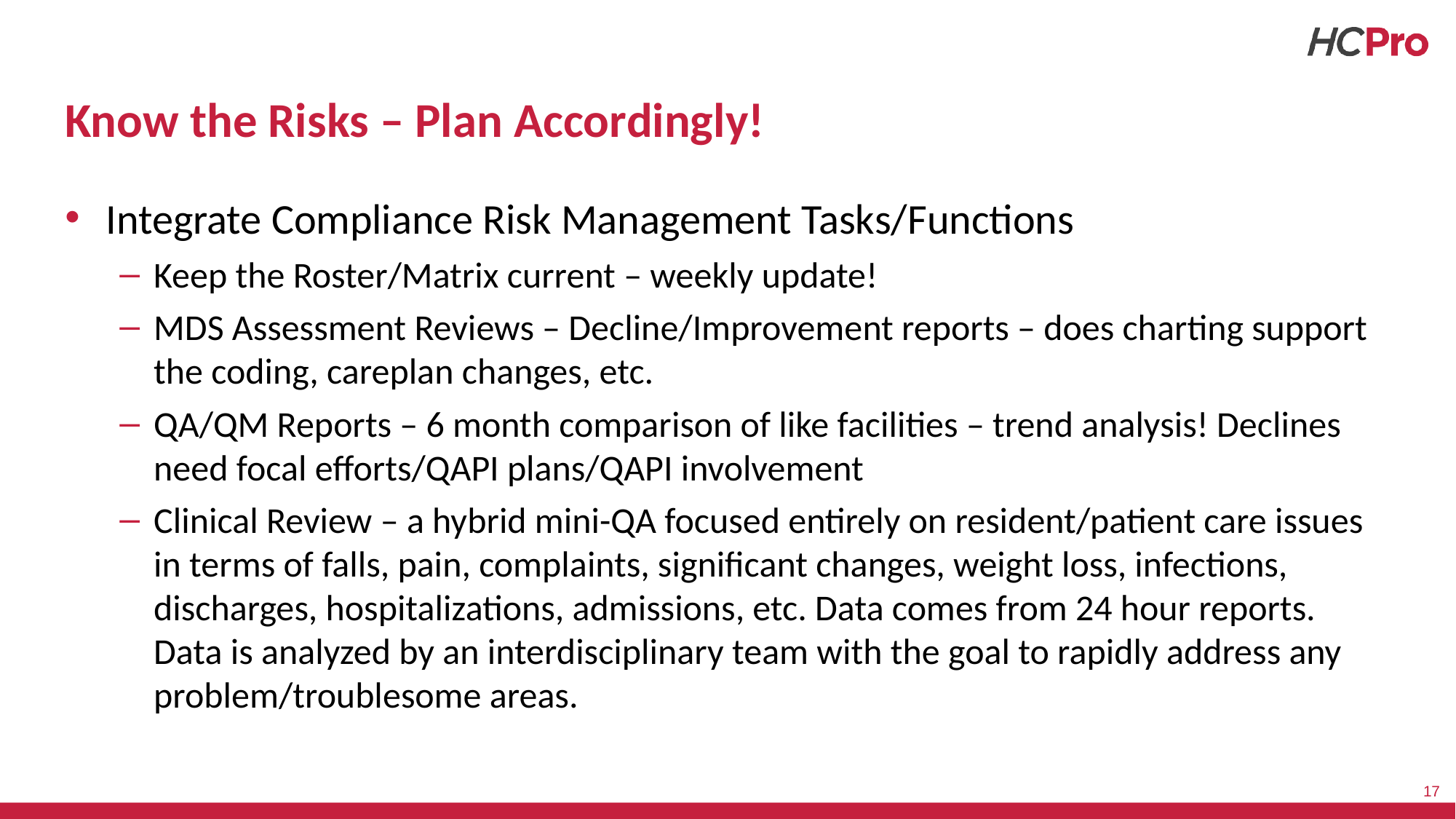

# Know the Risks – Plan Accordingly!
Integrate Compliance Risk Management Tasks/Functions
Keep the Roster/Matrix current – weekly update!
MDS Assessment Reviews – Decline/Improvement reports – does charting support the coding, careplan changes, etc.
QA/QM Reports – 6 month comparison of like facilities – trend analysis! Declines need focal efforts/QAPI plans/QAPI involvement
Clinical Review – a hybrid mini-QA focused entirely on resident/patient care issues in terms of falls, pain, complaints, significant changes, weight loss, infections, discharges, hospitalizations, admissions, etc. Data comes from 24 hour reports. Data is analyzed by an interdisciplinary team with the goal to rapidly address any problem/troublesome areas.